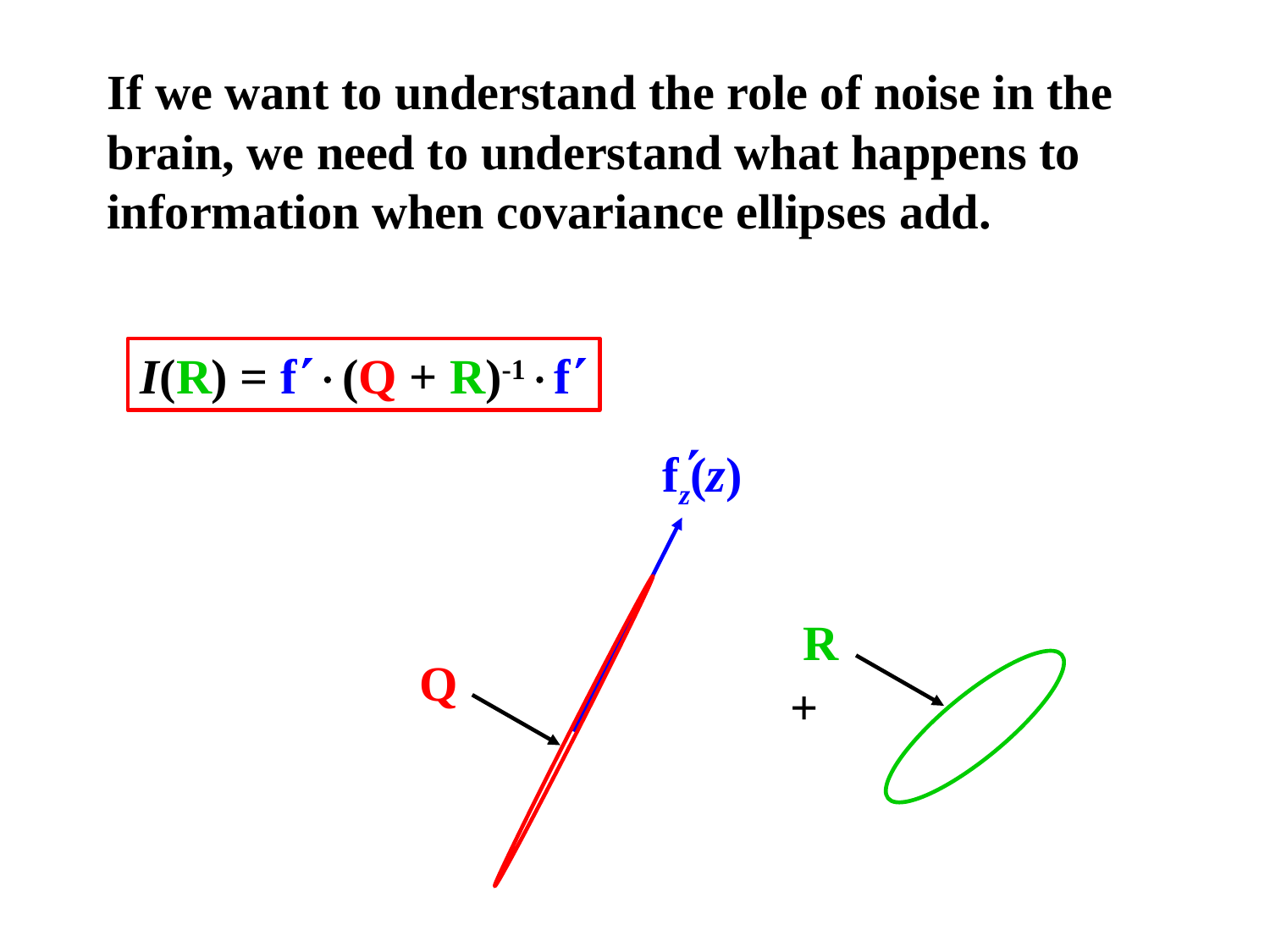

If we want to understand the role of noise in the
brain, we need to understand what happens to
information when covariance ellipses add.
I(R) = f′⋅(Q + R)-1⋅f′
′
fz(z)
R

Q
+